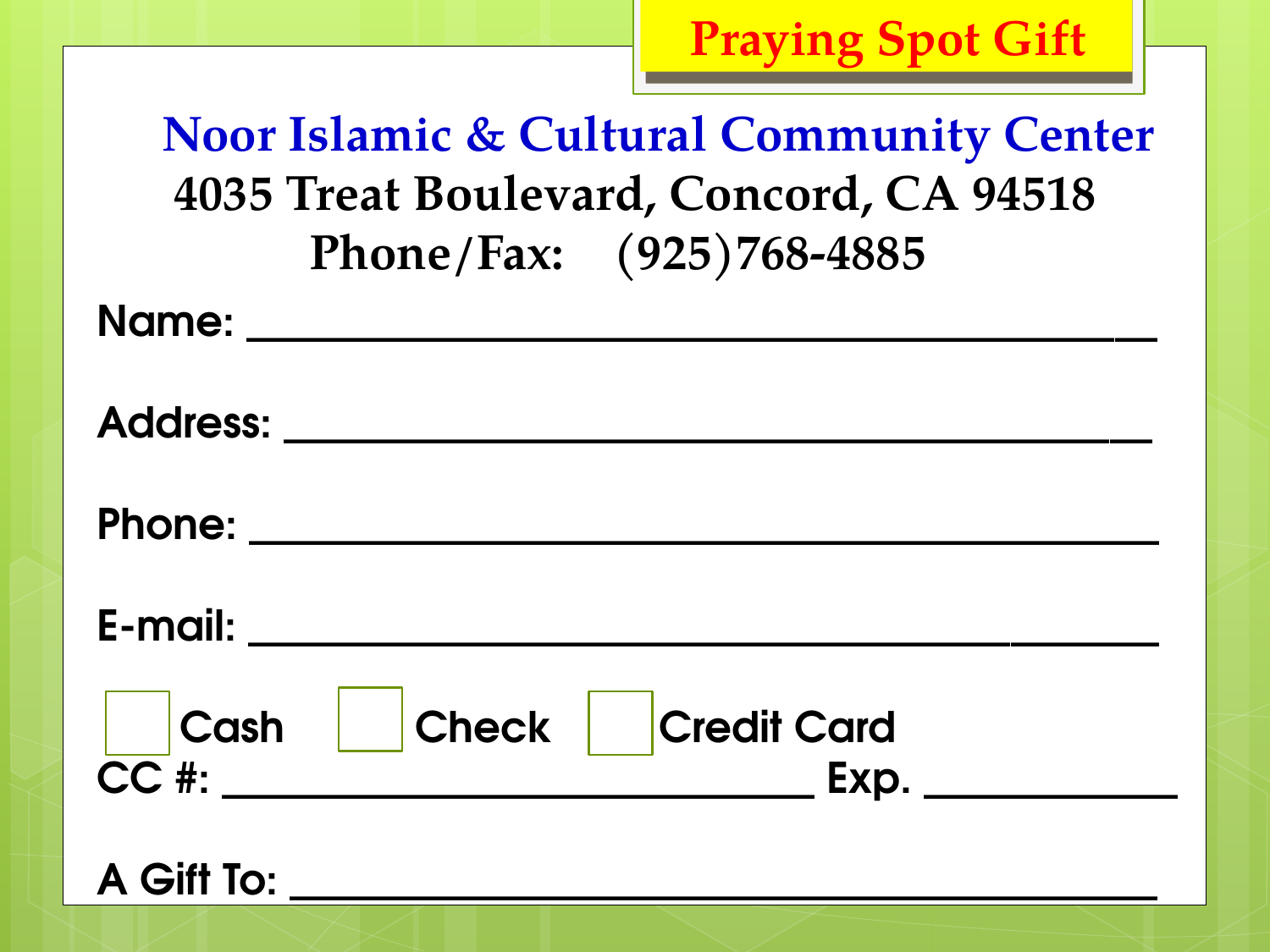

Praying Spot Gift
       Noor Islamic & Cultural Community Center
        4035 Treat Boulevard, Concord, CA 94518
                   Phone/Fax:    (925)768-4885
Name: ___________________________________________

Address: _________________________________________

Phone: ___________________________________________

E-mail: ___________________________________________

       Cash           Check         Credit Card
CC #: ____________________________ Exp. ____________

A Gift To: _________________________________________